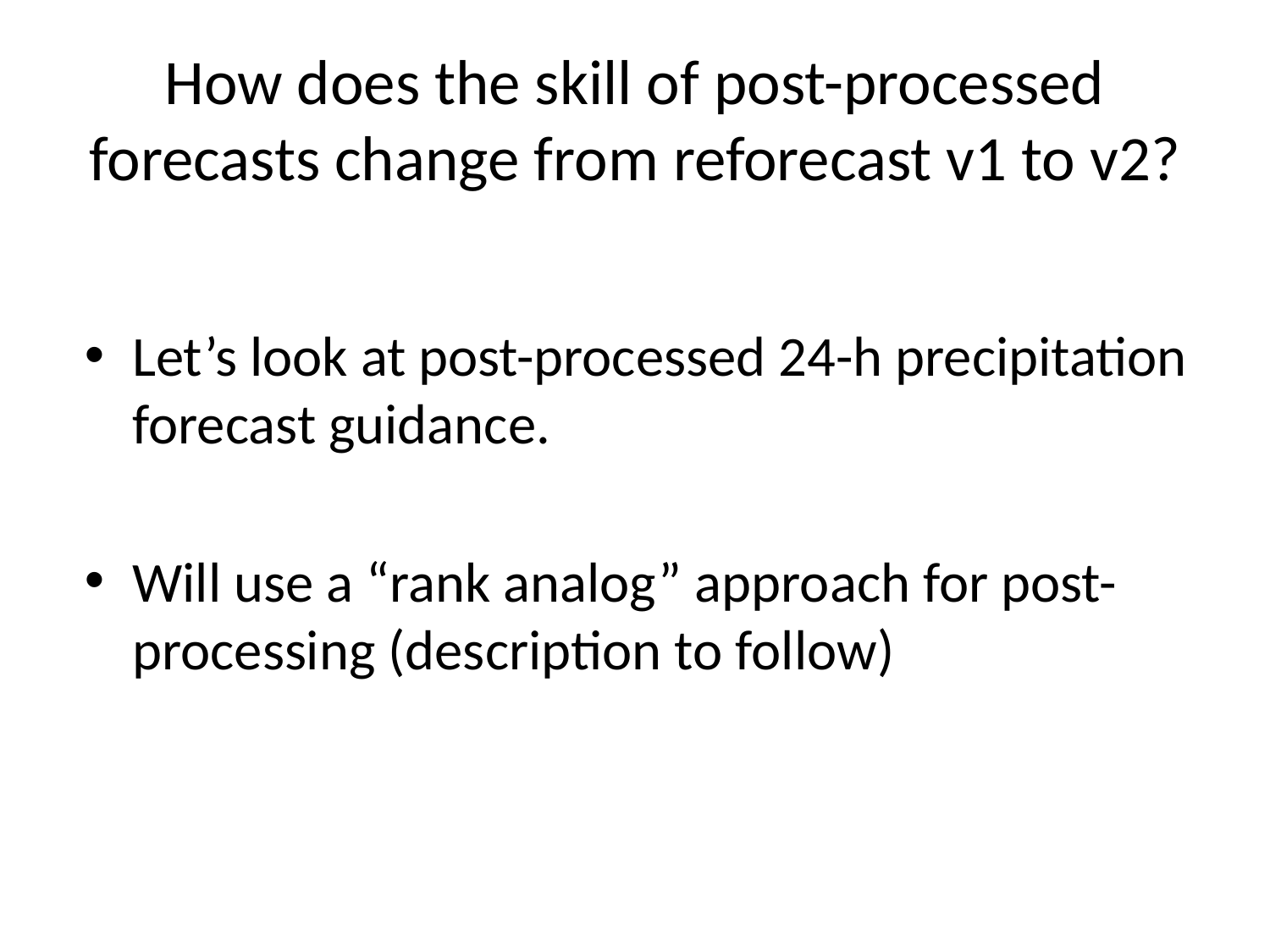

# How does the skill of post-processed forecasts change from reforecast v1 to v2?
Let’s look at post-processed 24-h precipitation forecast guidance.

Will use a “rank analog” approach for post-processing (description to follow)